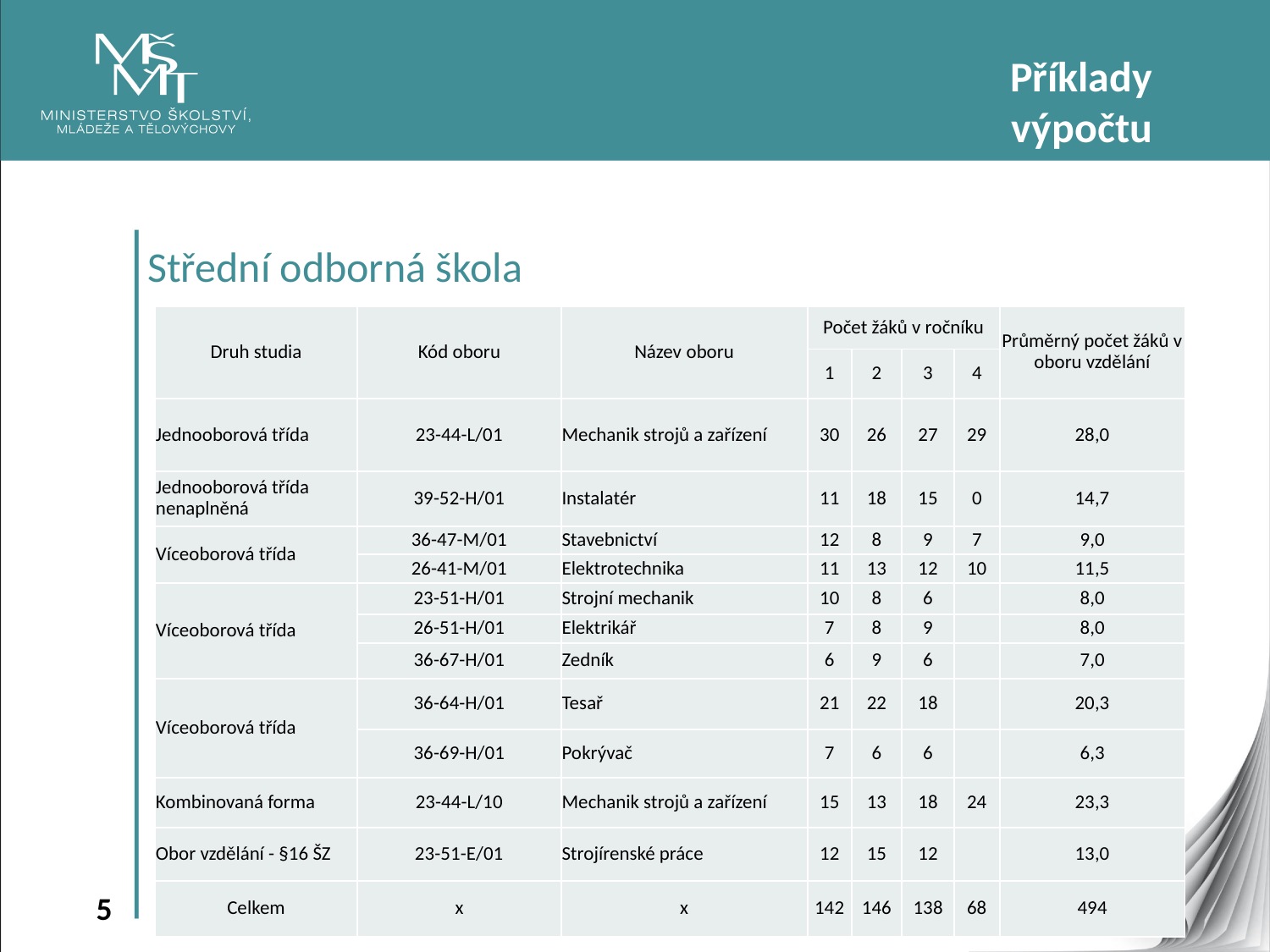

Příklady výpočtu
Střední odborná škola

  Počet žáků: 494   Počet oborů vzdělání: 10   Počet tříd zřízených podle §16: 1

  První krok:
    -  výpočet průměrného počtu žáků ve třídě 	    nastavení organice školy
					    jedno/víceoborové třídy
| Druh studia | Kód oboru | Název oboru | Počet žáků v ročníku |  |  |  | Průměrný počet žáků v oboru vzdělání |
| --- | --- | --- | --- | --- | --- | --- | --- |
|  |  |  | 1 | 2 | 3 | 4 |  |
| Jednooborová třída | 23-44-L/01 | Mechanik strojů a zařízení | 30 | 26 | 27 | 29 | 28,0 |
| Jednooborová třída nenaplněná | 39-52-H/01 | Instalatér | 11 | 18 | 15 | 0 | 14,7 |
| Víceoborová třída | 36-47-M/01 | Stavebnictví | 12 | 8 | 9 | 7 | 9,0 |
|  | 26-41-M/01 | Elektrotechnika | 11 | 13 | 12 | 10 | 11,5 |
| Víceoborová třída | 23-51-H/01 | Strojní mechanik | 10 | 8 | 6 |  | 8,0 |
|  | 26-51-H/01 | Elektrikář | 7 | 8 | 9 |  | 8,0 |
|  | 36-67-H/01 | Zedník | 6 | 9 | 6 |  | 7,0 |
| Víceoborová třída | 36-64-H/01 | Tesař | 21 | 22 | 18 |  | 20,3 |
|  | 36-69-H/01 | Pokrývač | 7 | 6 | 6 |  | 6,3 |
| Kombinovaná forma | 23-44-L/10 | Mechanik strojů a zařízení | 15 | 13 | 18 | 24 | 23,3 |
| Obor vzdělání - §16 ŠZ | 23-51-E/01 | Strojírenské práce | 12 | 15 | 12 |  | 13,0 |
| Celkem | x | x | 142 | 146 | 138 | 68 | 494 |
| Kód oboru | Název oboru | Počet žáků v ročníku |  |  |  | Průměrný počet žáků v oboru vzdělání |
| --- | --- | --- | --- | --- | --- | --- |
|  |  | 1 | 2 | 3 | 4 |  |
| 23-44-L/01 | Mechanik strojů a zařízení | 30 | 26 | 27 | 29 | 28,0 |
| 39-52-H/01 | Instalatér | 11 | 18 | 15 | 0 | 14,7 |
| 36-47-M/01 | Stavebnictví | 12 | 8 | 9 | 7 | 9,0 |
| 26-41-M/01 | Elektrotechnika | 11 | 13 | 12 | 10 | 11,5 |
| 23-51-H/01 | Strojní mechanik | 10 | 8 | 6 |  | 8,0 |
| 26-51-H/01 | Elektrikář | 7 | 8 | 9 |  | 8,0 |
| 36-67-H/01 | Zedník | 6 | 9 | 6 |  | 7,0 |
| 36-64-H/01 | Tesař | 21 | 22 | 18 |  | 20,3 |
| 36-69-H/01 | Pokrývač | 7 | 6 | 6 |  | 6,3 |
| 23-44-L/10 | Mechanik strojů a zařízení | 15 | 13 | 18 | 24 | 23,3 |
| 23-51-E/01 | Strojírenské práce | 12 | 15 | 12 |  | 13,0 |
Výpočet průměrného počtu žáků  ve třídě

Celkový počet žáků v oboru vzdělání
				        =
 Počet tříd  oboru vzdělání ve škole
Průměrný počet žáků ve  třídě